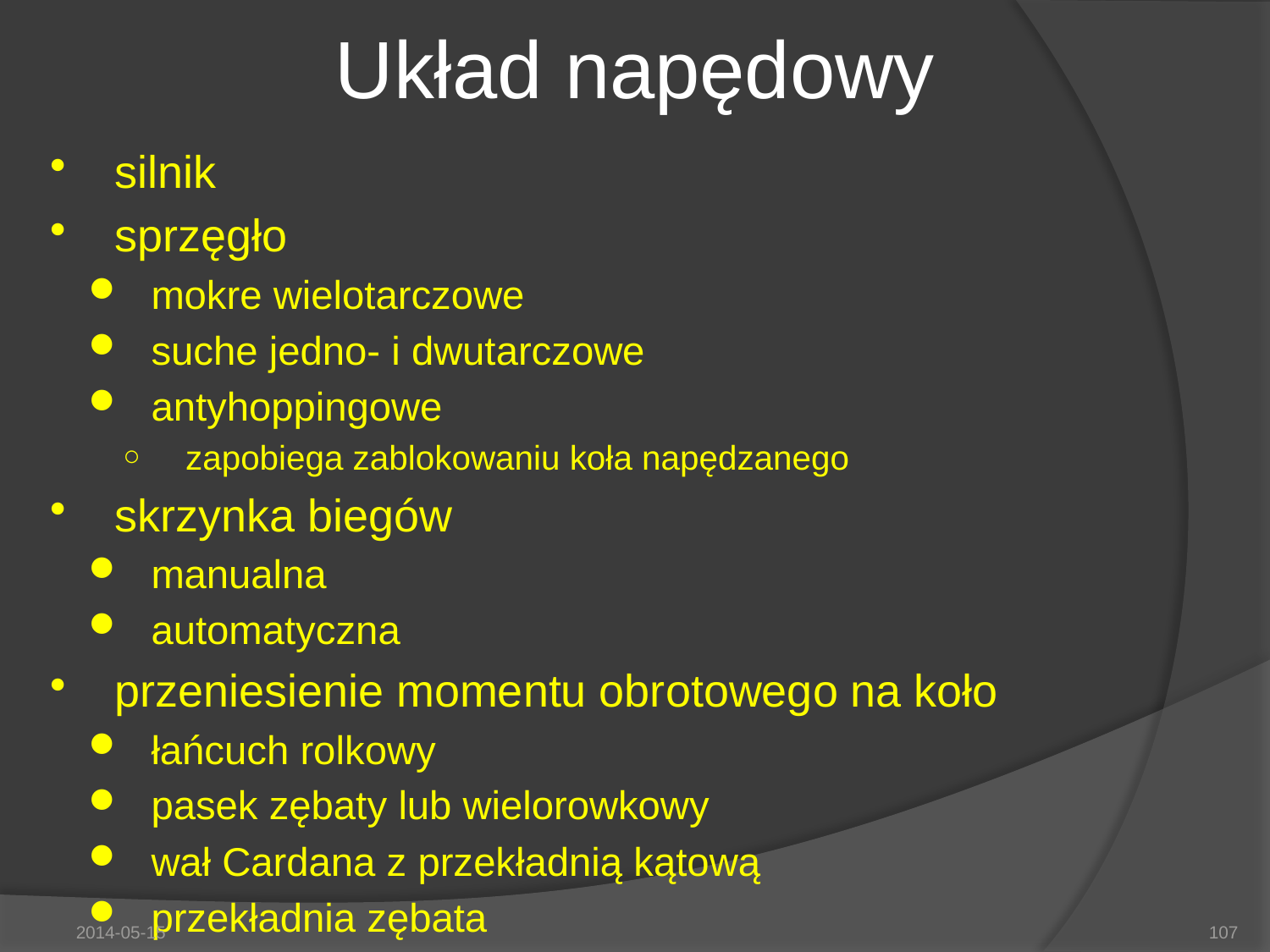

# Układ napędowy
silnik
sprzęgło
mokre wielotarczowe
suche jedno- i dwutarczowe
antyhoppingowe
zapobiega zablokowaniu koła napędzanego
skrzynka biegów
manualna
automatyczna
przeniesienie momentu obrotowego na koło
łańcuch rolkowy
pasek zębaty lub wielorowkowy
wał Cardana z przekładnią kątową
przekładnia zębata
2014-05-15
107